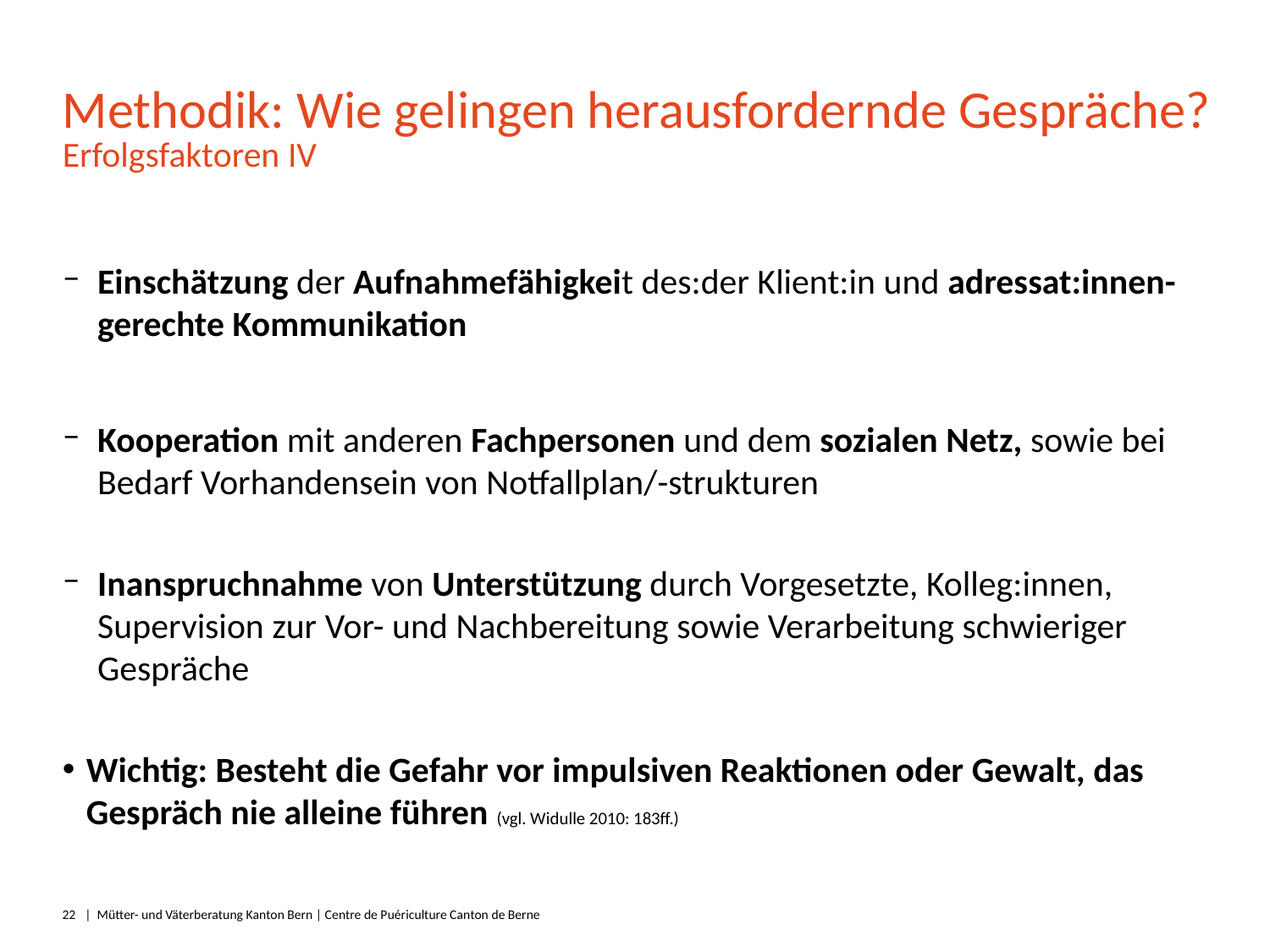

# Methodik: Wie gelingen herausfordernde Gespräche?
Erfolgsfaktoren IV

Einschätzung der Aufnahmefähigkeit des:der Klient:in und adressat:innen-gerechte Kommunikation

Kooperation mit anderen Fachpersonen und dem sozialen Netz, sowie bei Bedarf Vorhandensein von Notfallplan/-strukturen

Inanspruchnahme von Unterstützung durch Vorgesetzte, Kolleg:innen, Supervision zur Vor- und Nachbereitung sowie Verarbeitung schwieriger Gespräche

Wichtig: Besteht die Gefahr vor impulsiven Reaktionen oder Gewalt, das Gespräch nie alleine führen (vgl. Widulle 2010: 183ff.)

22
|  Mütter- und Väterberatung Kanton Bern | Centre de Puériculture Canton de Berne